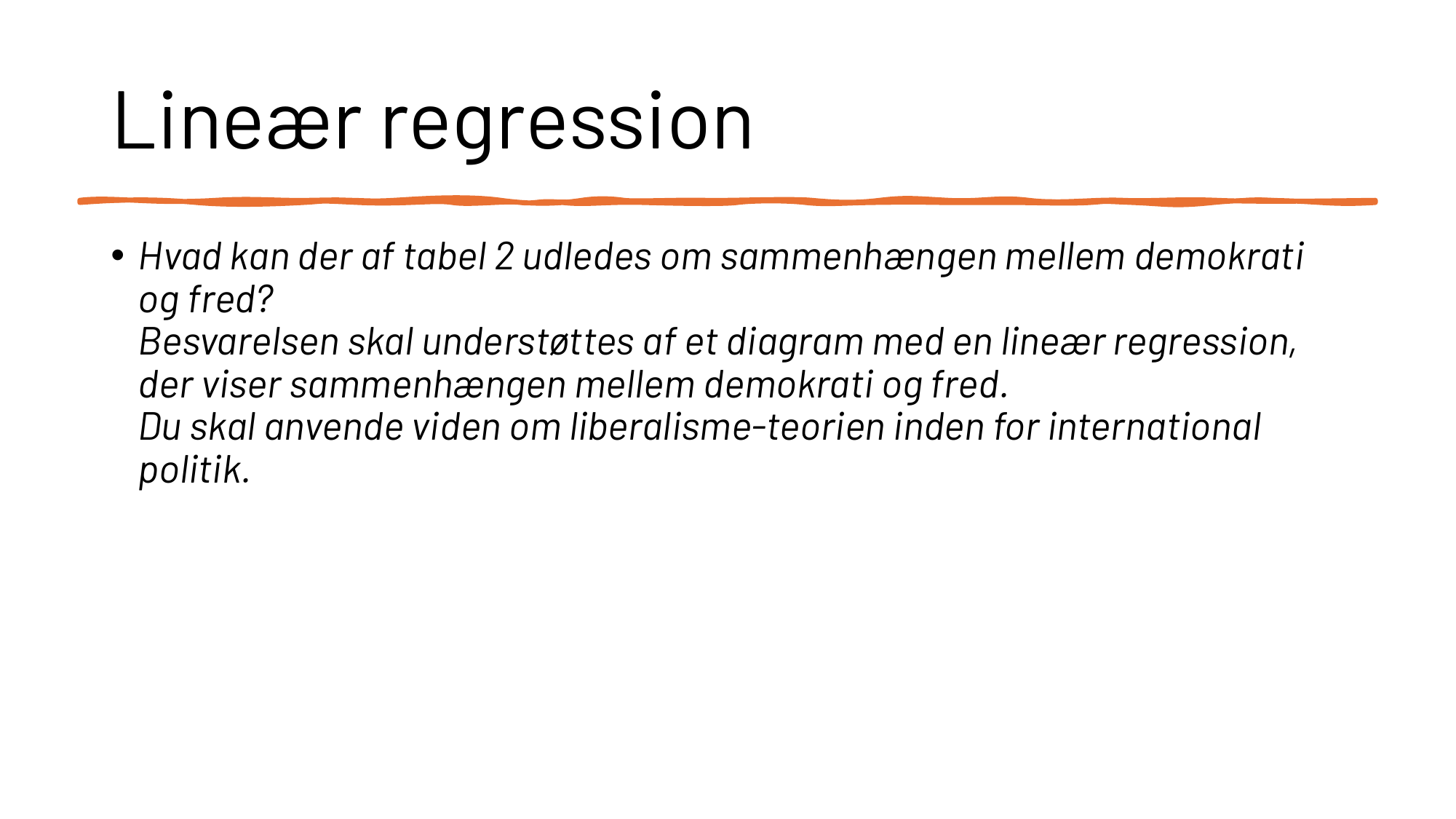

# Lineær regression

Hvad kan der af tabel 2 udledes om sammenhængen mellem demokrati og fred?
Besvarelsen skal understøttes af et diagram med en lineær regression, der viser sammenhængen mellem demokrati og fred.
Du skal anvende viden om liberalisme-teorien inden for international politik.